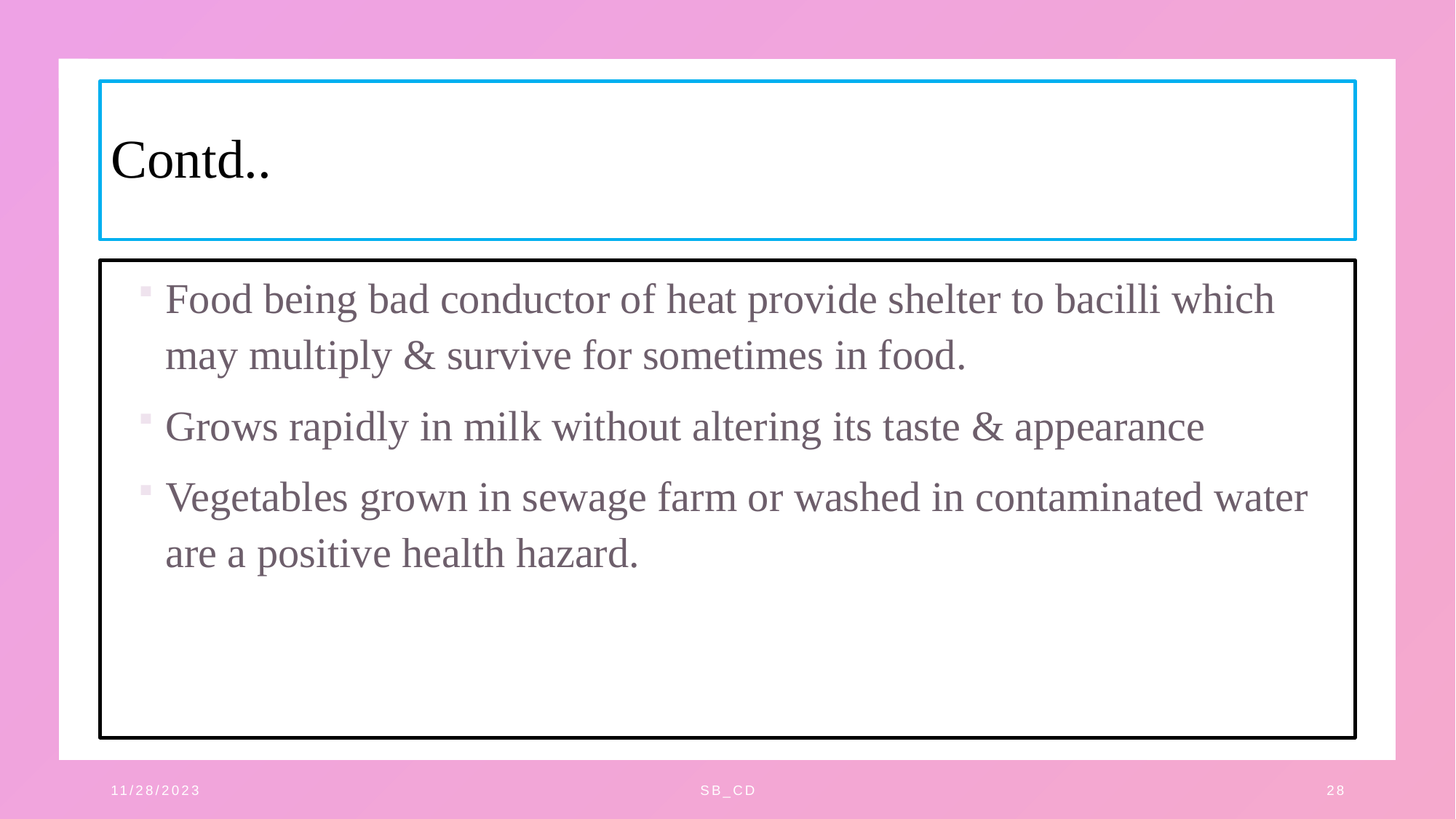

# Contd..
Food being bad conductor of heat provide shelter to bacilli which may multiply & survive for sometimes in food.
Grows rapidly in milk without altering its taste & appearance
Vegetables grown in sewage farm or washed in contaminated water are a positive health hazard.

11/28/2023
SB_CD
28